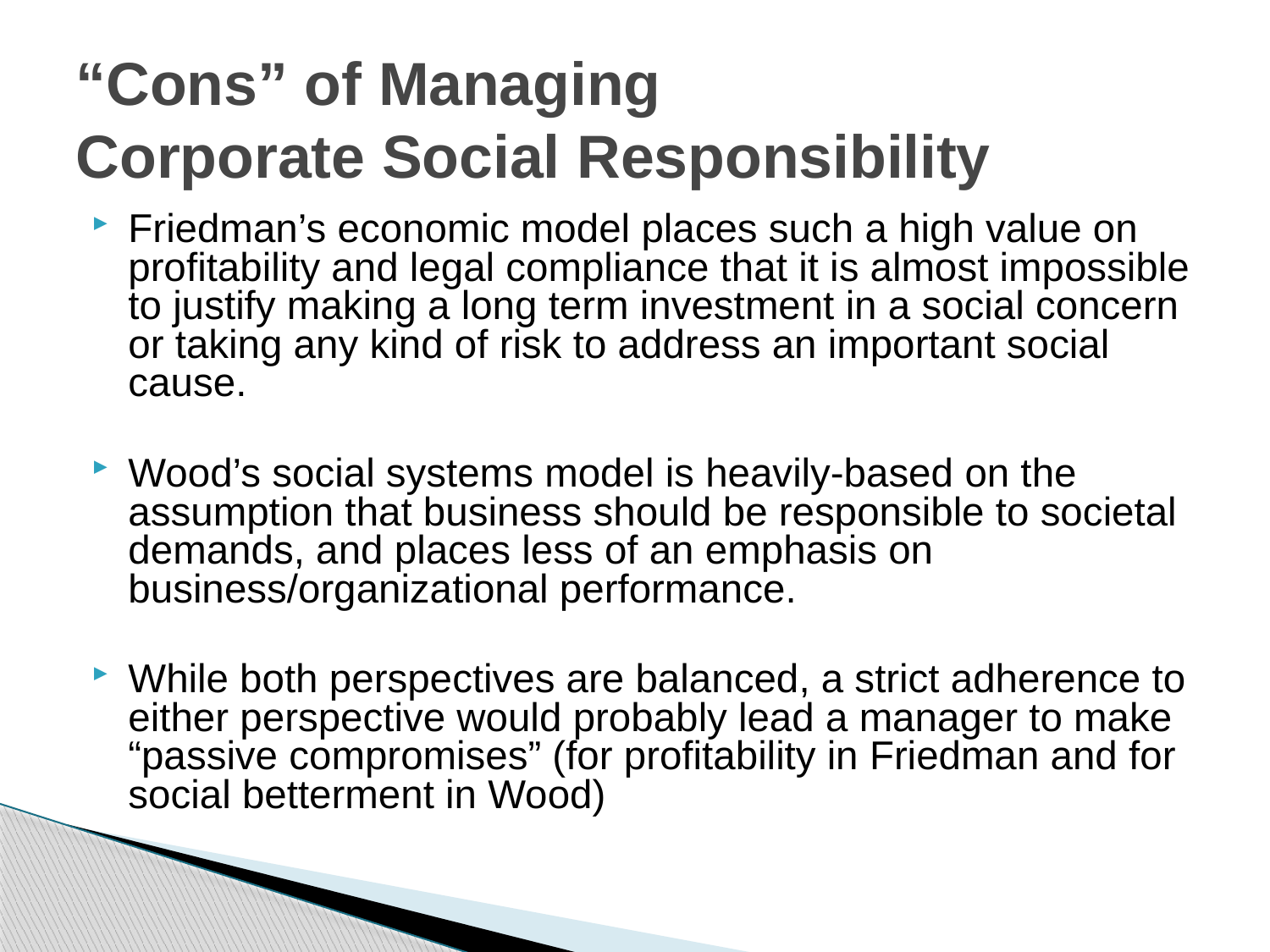

# “Cons” of Managing Corporate Social Responsibility
Friedman’s economic model places such a high value on profitability and legal compliance that it is almost impossible to justify making a long term investment in a social concern or taking any kind of risk to address an important social cause.

Wood’s social systems model is heavily-based on the assumption that business should be responsible to societal demands, and places less of an emphasis on business/organizational performance.

While both perspectives are balanced, a strict adherence to either perspective would probably lead a manager to make “passive compromises” (for profitability in Friedman and for social betterment in Wood)